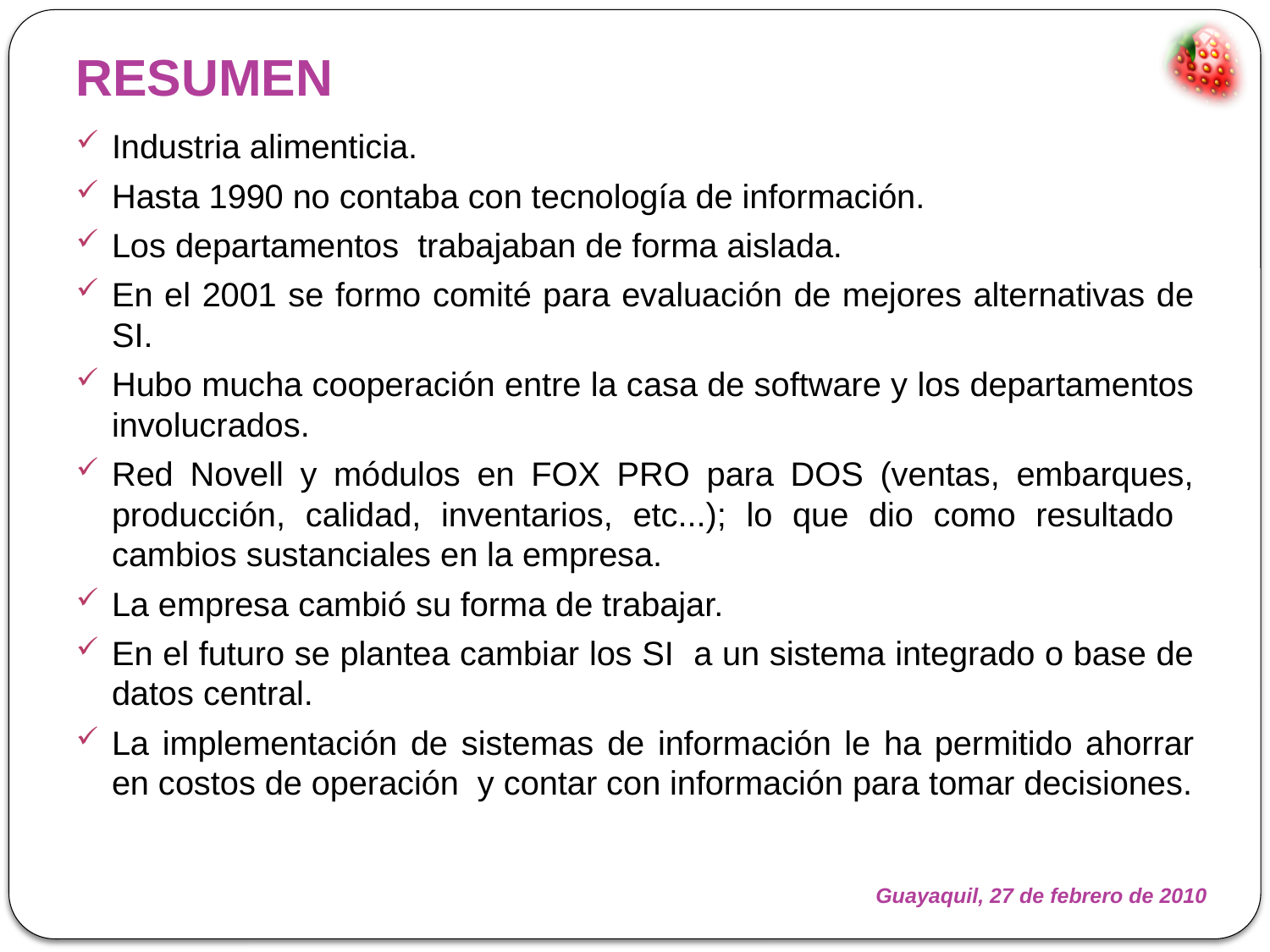

# RESUMEN
Industria alimenticia.
Hasta 1990 no contaba con tecnología de información.
Los departamentos  trabajaban de forma aislada.
En el 2001 se formo comité para evaluación de mejores alternativas de SI.
Hubo mucha cooperación entre la casa de software y los departamentos involucrados.
Red Novell y módulos en FOX PRO para DOS (ventas, embarques, producción, calidad, inventarios, etc...); lo que dio como resultado  cambios sustanciales en la empresa.
La empresa cambió su forma de trabajar.
En el futuro se plantea cambiar los SI  a un sistema integrado o base de datos central.
La implementación de sistemas de información le ha permitido ahorrar en costos de operación  y contar con información para tomar decisiones.

Guayaquil, 27 de febrero de 2010